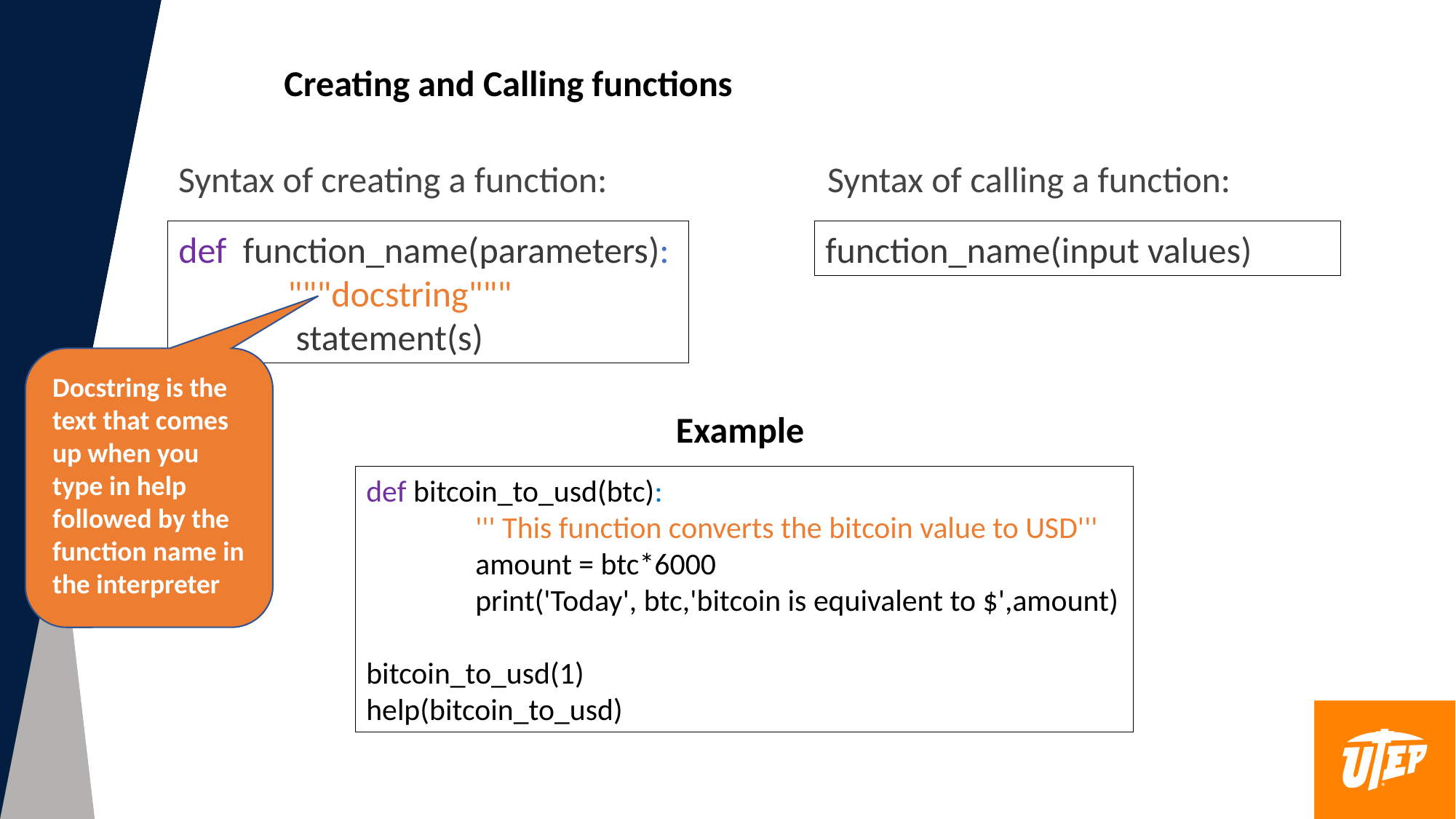

Creating and Calling functions
Syntax of calling a function:
Syntax of creating a function:
def  function_name(parameters):
	"""docstring"""
	 statement(s)
function_name(input values)

Docstring is the text that comes up when you type in help followed by the function name in the interpreter
Example
def bitcoin_to_usd(btc):
	''' This function converts the bitcoin value to USD'''
	amount = btc*6000
	print('Today', btc,'bitcoin is equivalent to $',amount)

bitcoin_to_usd(1)
help(bitcoin_to_usd)